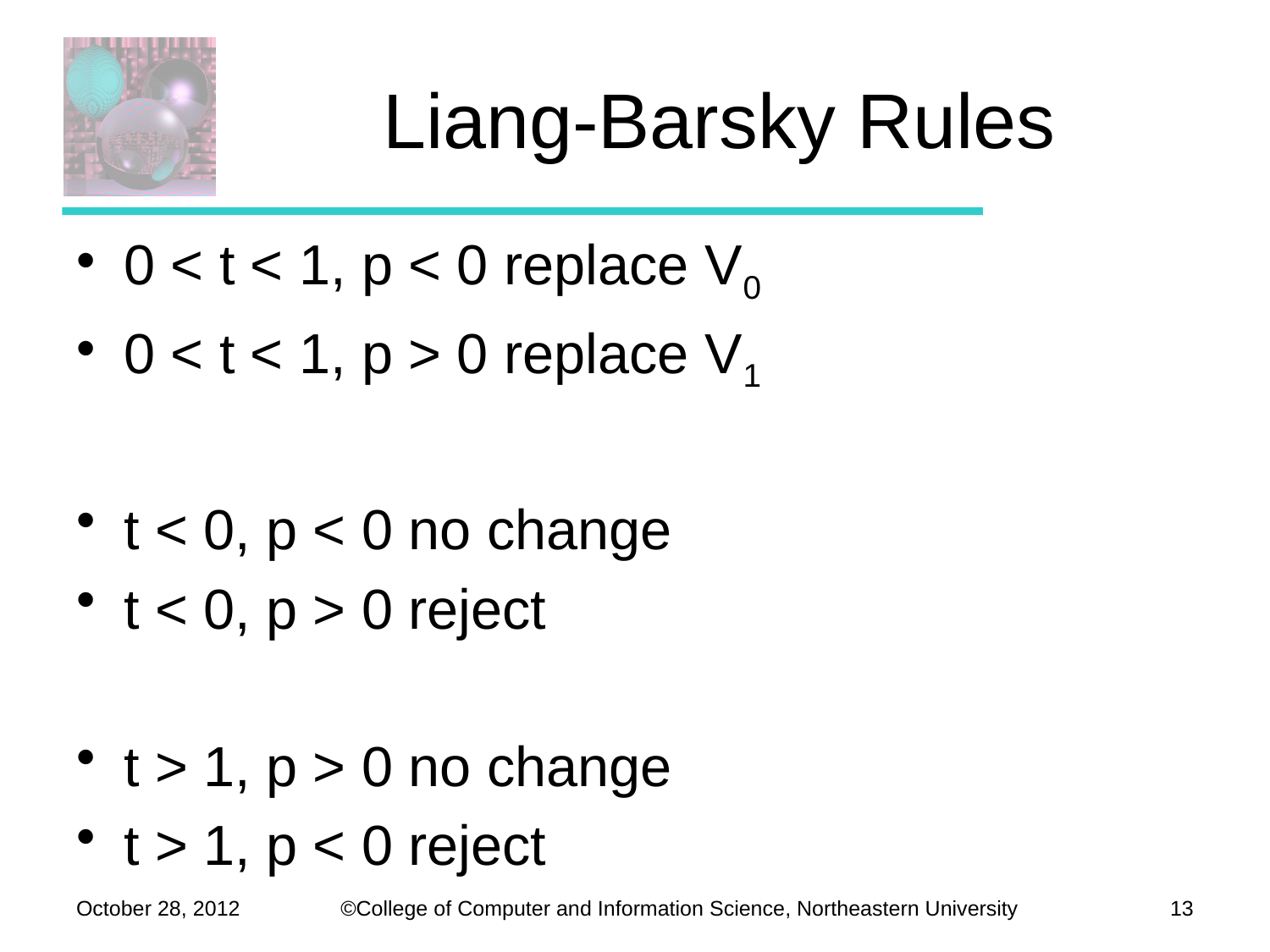

# Liang-Barsky Rules
0 < t < 1, p < 0 replace V0
0 < t < 1, p > 0 replace V1

t < 0, p < 0 no change
t < 0, p > 0 reject

t > 1, p > 0 no change
t > 1, p < 0 reject

October 28, 2012
13